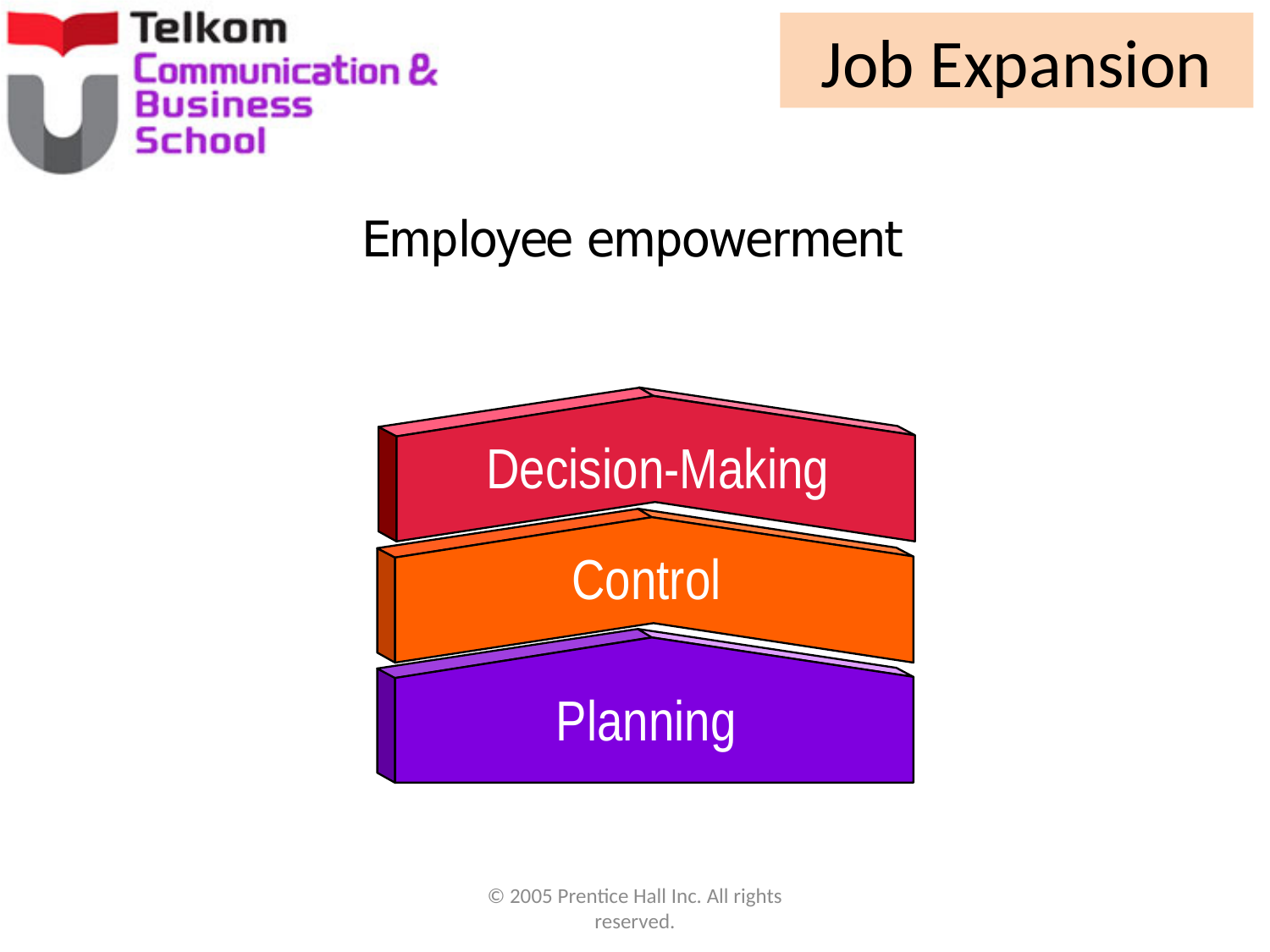

# Job Expansion
Employee empowerment

Decision-Making

Control

Planning
© 2005 Prentice Hall Inc. All rights reserved.